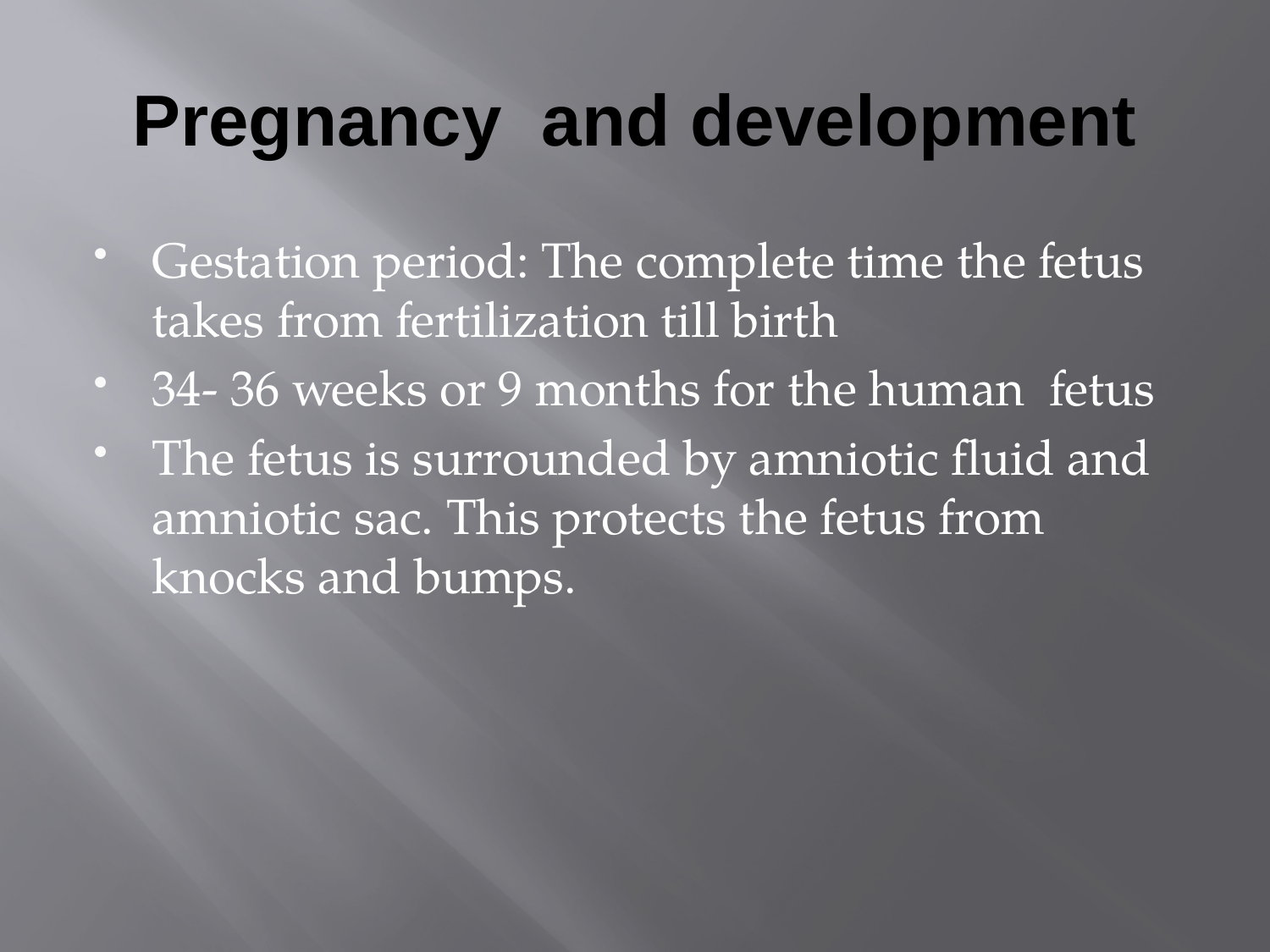

# Pregnancy  and development
Gestation period: The complete time the fetus  takes from fertilization till birth
34- 36 weeks or 9 months for the human  fetus
The fetus is surrounded by amniotic fluid and amniotic sac. This protects the fetus from knocks and bumps.